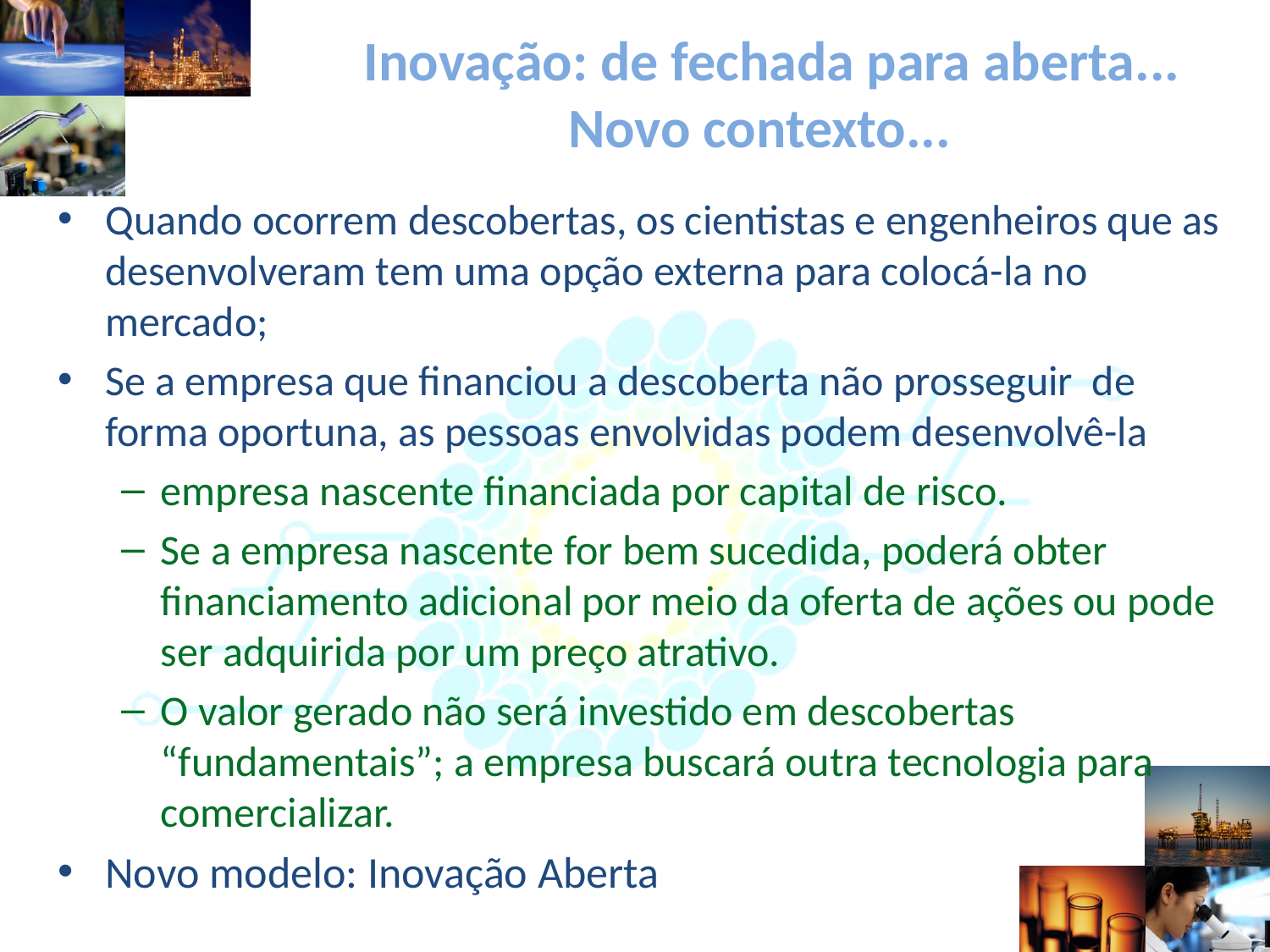

# Inovação: de fechada para aberta... Novo contexto...
Quando ocorrem descobertas, os cientistas e engenheiros que as desenvolveram tem uma opção externa para colocá-la no mercado;
Se a empresa que financiou a descoberta não prosseguir  de forma oportuna, as pessoas envolvidas podem desenvolvê-la
empresa nascente financiada por capital de risco.
Se a empresa nascente for bem sucedida, poderá obter financiamento adicional por meio da oferta de ações ou pode ser adquirida por um preço atrativo.
O valor gerado não será investido em descobertas “fundamentais”; a empresa buscará outra tecnologia para comercializar.
Novo modelo: Inovação Aberta